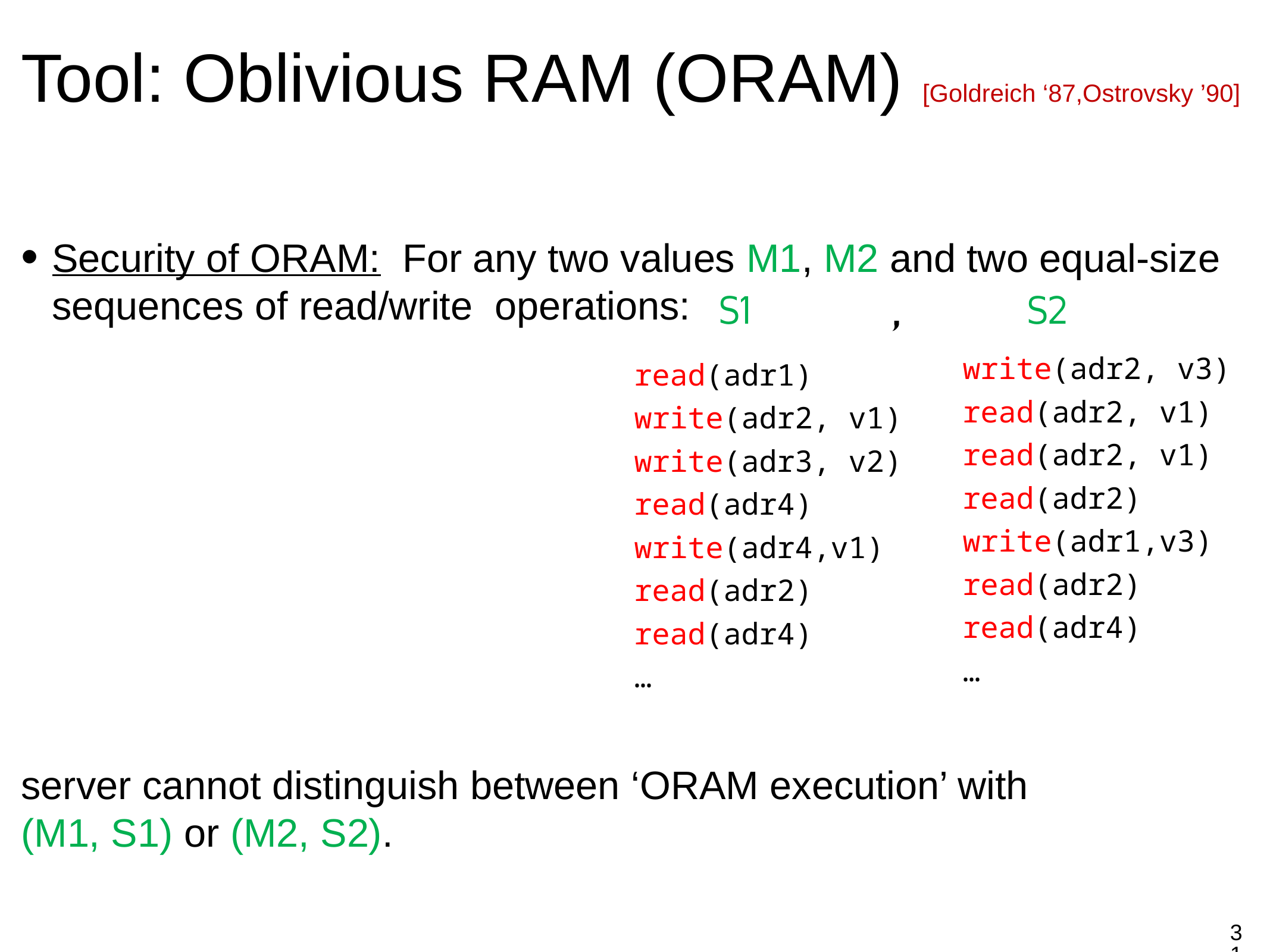

Tool: Oblivious RAM (ORAM) [Goldreich ‘87,Ostrovsky ’90]

Security of ORAM:  For any two values M1, M2 and two equal-size sequences of read/write  operations:

server cannot distinguish between ‘ORAM execution’ with             (M1, S1) or (M2, S2).
,
S1
S2
write(adr2, v3)
read(adr2, v1)
read(adr2, v1)
read(adr2)
write(adr1,v3)
read(adr2)
read(adr4)
…
read(adr1)
write(adr2, v1)
write(adr3, v2)
read(adr4)
write(adr4,v1)
read(adr2)
read(adr4)
…
31